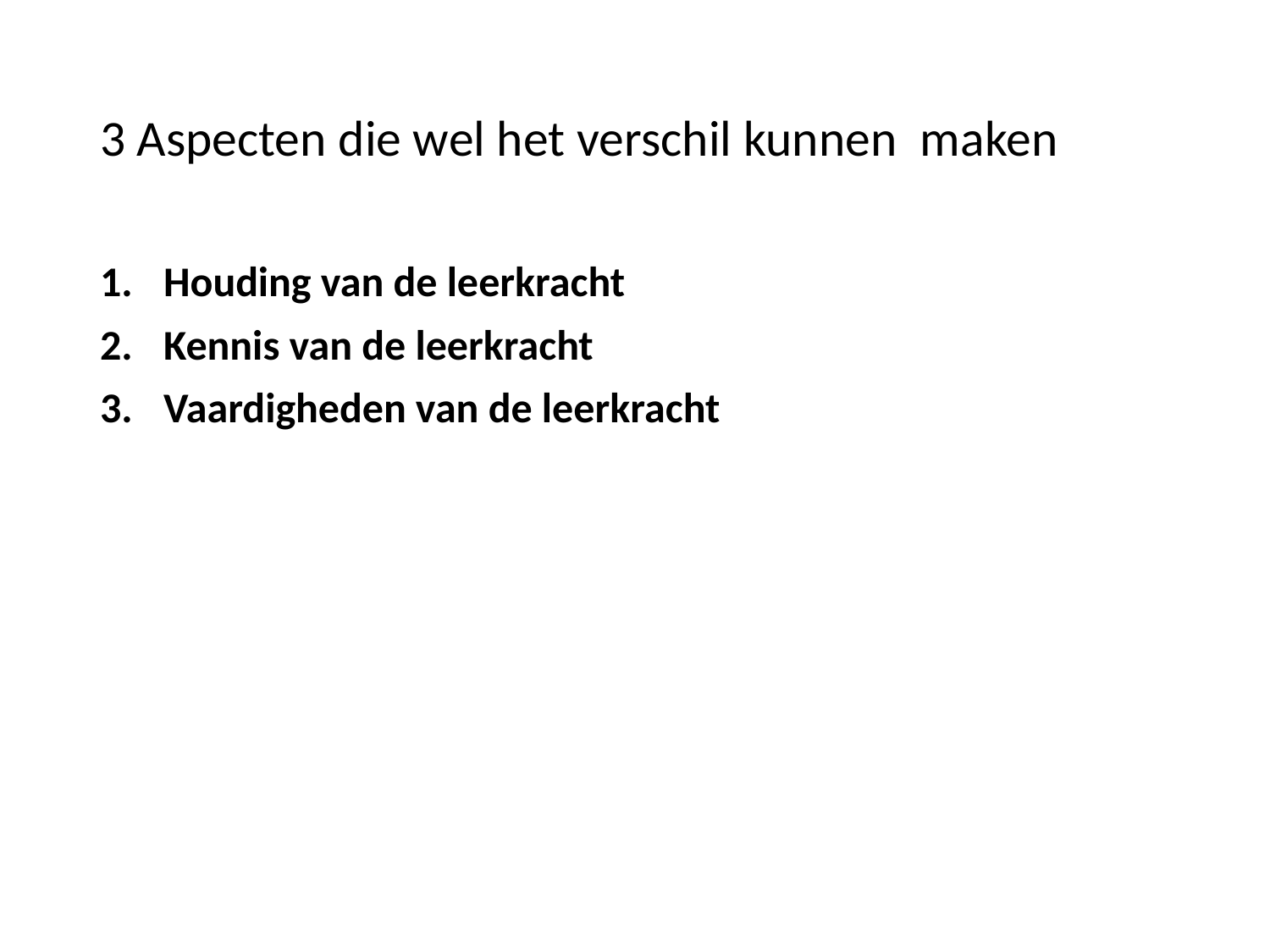

# 3 Aspecten die wel het verschil kunnen  maken
Houding van de leerkracht
Kennis van de leerkracht
Vaardigheden van de leerkracht